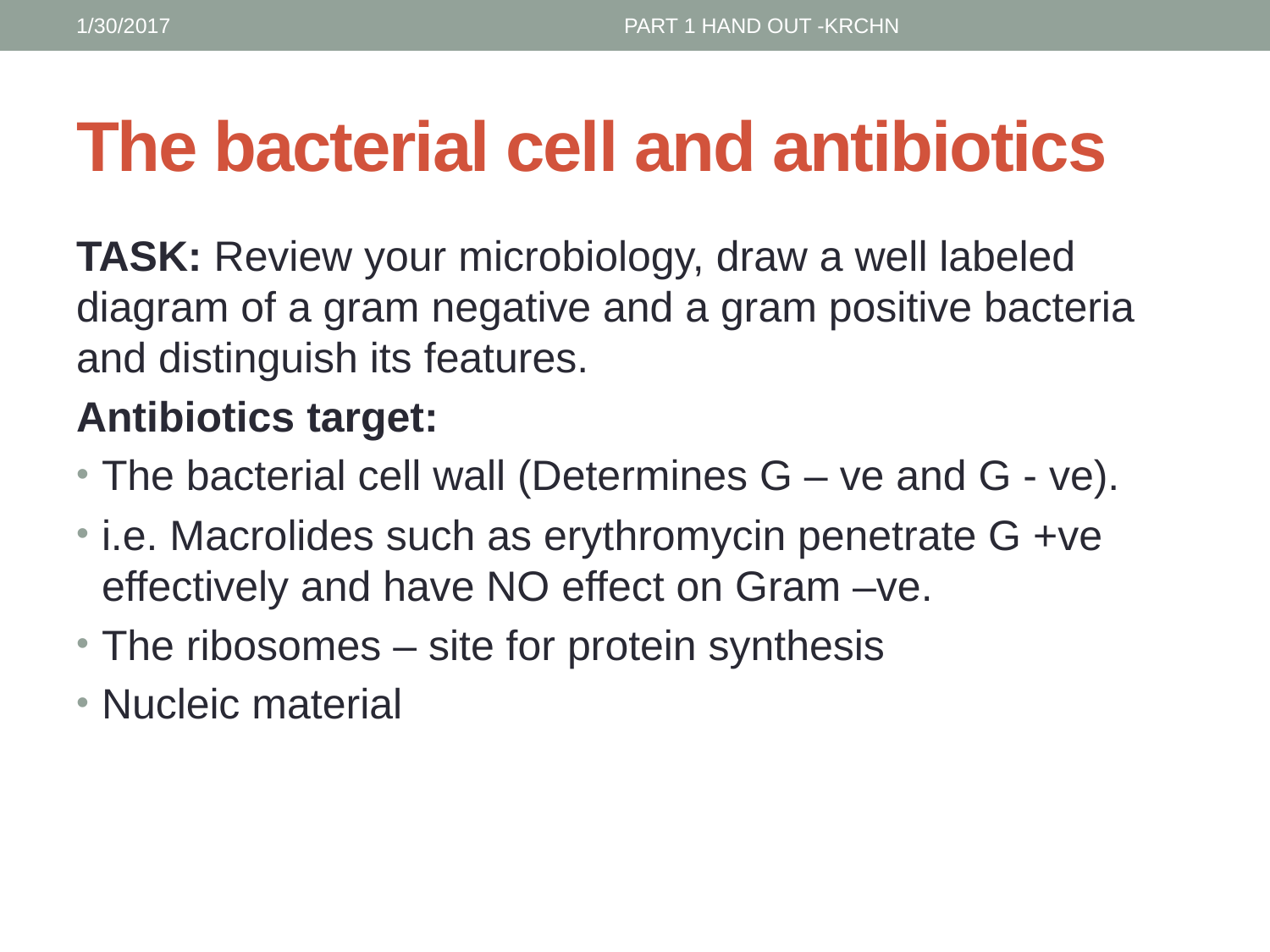

1/30/2017
PART 1 HAND OUT -KRCHN
# The bacterial cell and antibiotics
TASK: Review your microbiology, draw a well labeled diagram of a gram negative and a gram positive bacteria and distinguish its features.
Antibiotics target:
The bacterial cell wall (Determines G – ve and G - ve).
i.e. Macrolides such as erythromycin penetrate G +ve effectively and have NO effect on Gram –ve.
The ribosomes – site for protein synthesis
Nucleic material